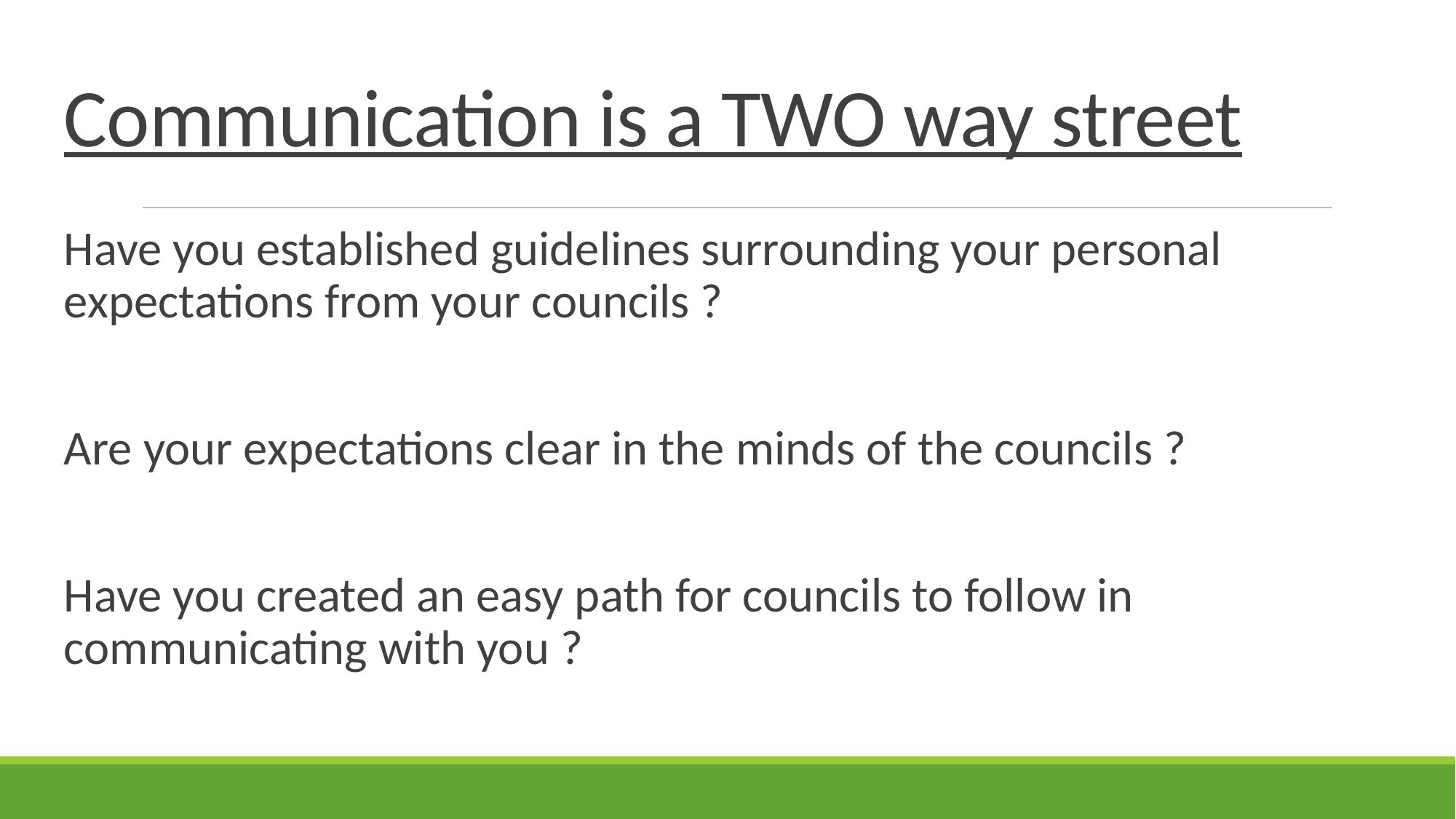

# Communication is a TWO way street
Have you established guidelines surrounding your personal expectations from your councils ?

Are your expectations clear in the minds of the councils ?

Have you created an easy path for councils to follow in communicating with you ?